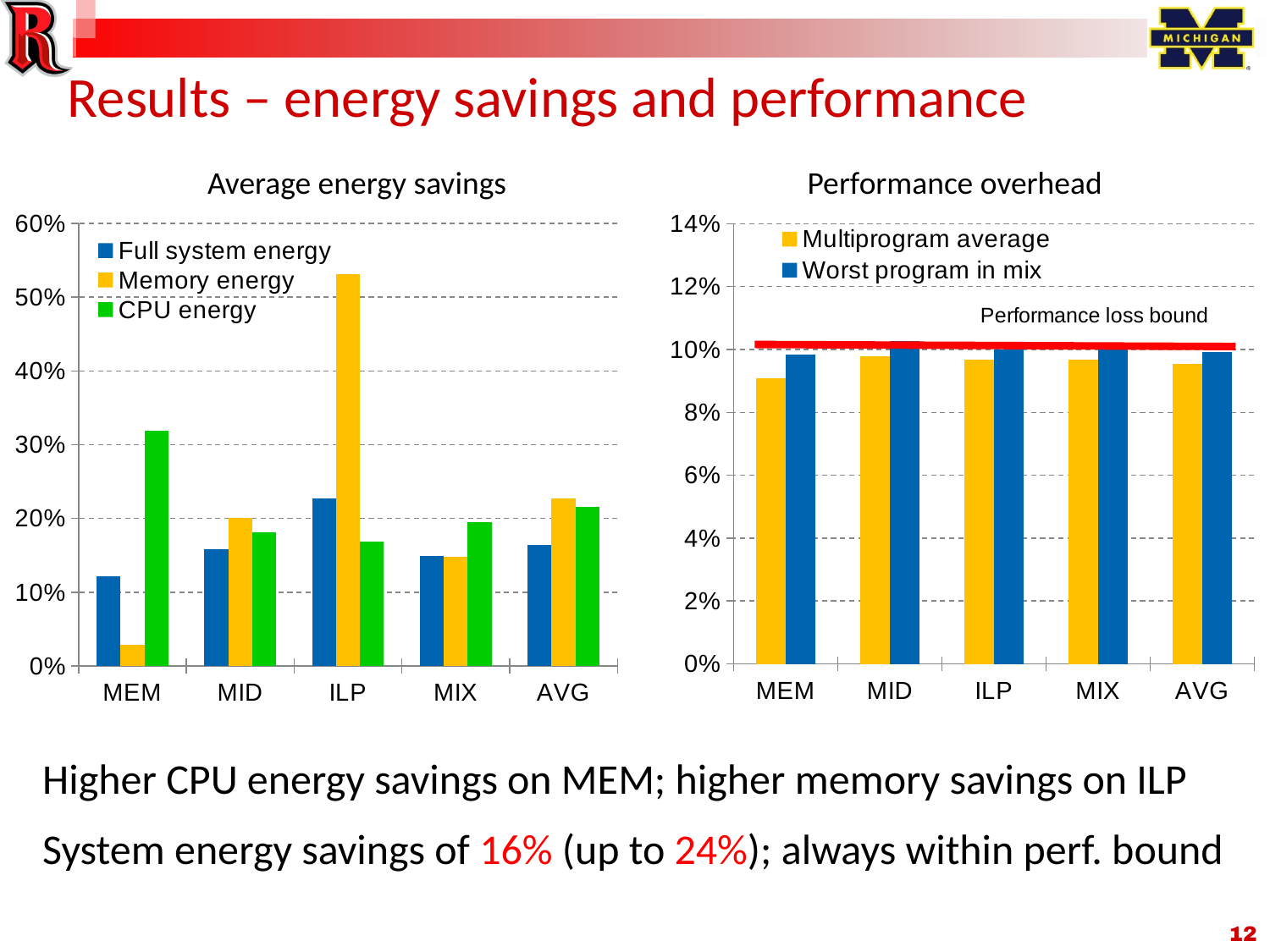

Results – energy savings and performance
Average energy savings
Performance overhead

### Chart

| Category | Multiprogram average | Worst program in mix |
|---|---|---|
| MEM | 0.09075000000000008 | 0.09830000000000003 |
| MID | 0.09780000000000003 | 0.10260000000000002 |
| ILP | 0.09672500000000007 | 0.09990000000000004 |
| MIX | 0.09682500000000008 | 0.1009 |
| AVG | 0.09552500000000012 | 0.09908750000000002 |

### Chart

| Category | Full system energy | Memory energy | CPU energy |
|---|---|---|---|
| MEM | 0.12117500000000005 | 0.02845 | 0.3189750000000002 |
| MID | 0.1585750000000001 | 0.200625 | 0.1814250000000001 |
| ILP | 0.22697499999999998 | 0.5307999999999999 | 0.16870000000000004 |
| MIX | 0.1489000000000001 | 0.14815 | 0.1951749999999999 |
| AVG | 0.16390625000000011 | 0.22700625 | 0.2160687500000001 |
Higher CPU energy savings on MEM; higher memory savings on ILP
System energy savings of 16% (up to 24%); always within perf. bound
12